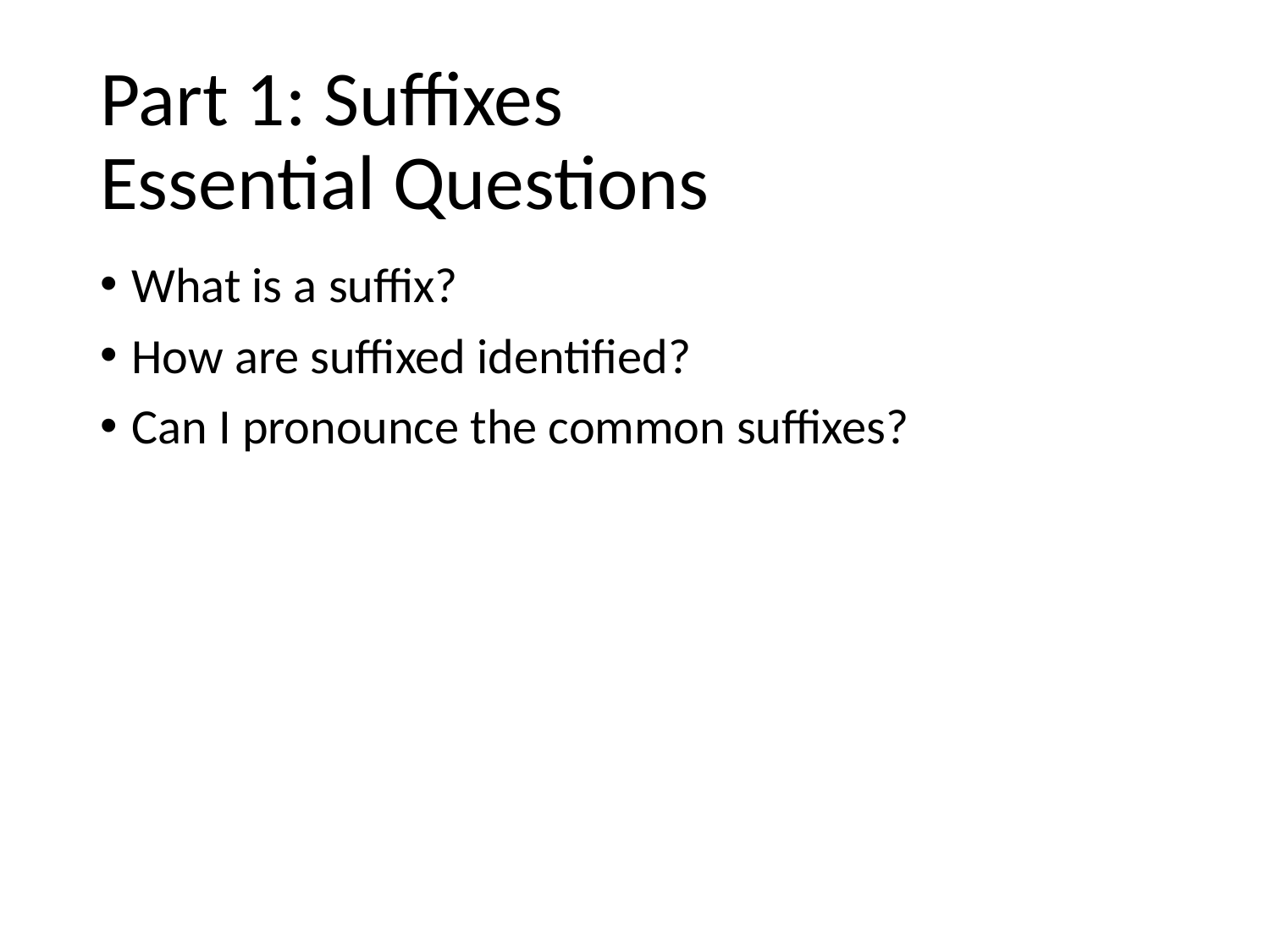

# Part 1: Suffixes Essential Questions
What is a suffix?
How are suffixed identified?
Can I pronounce the common suffixes?